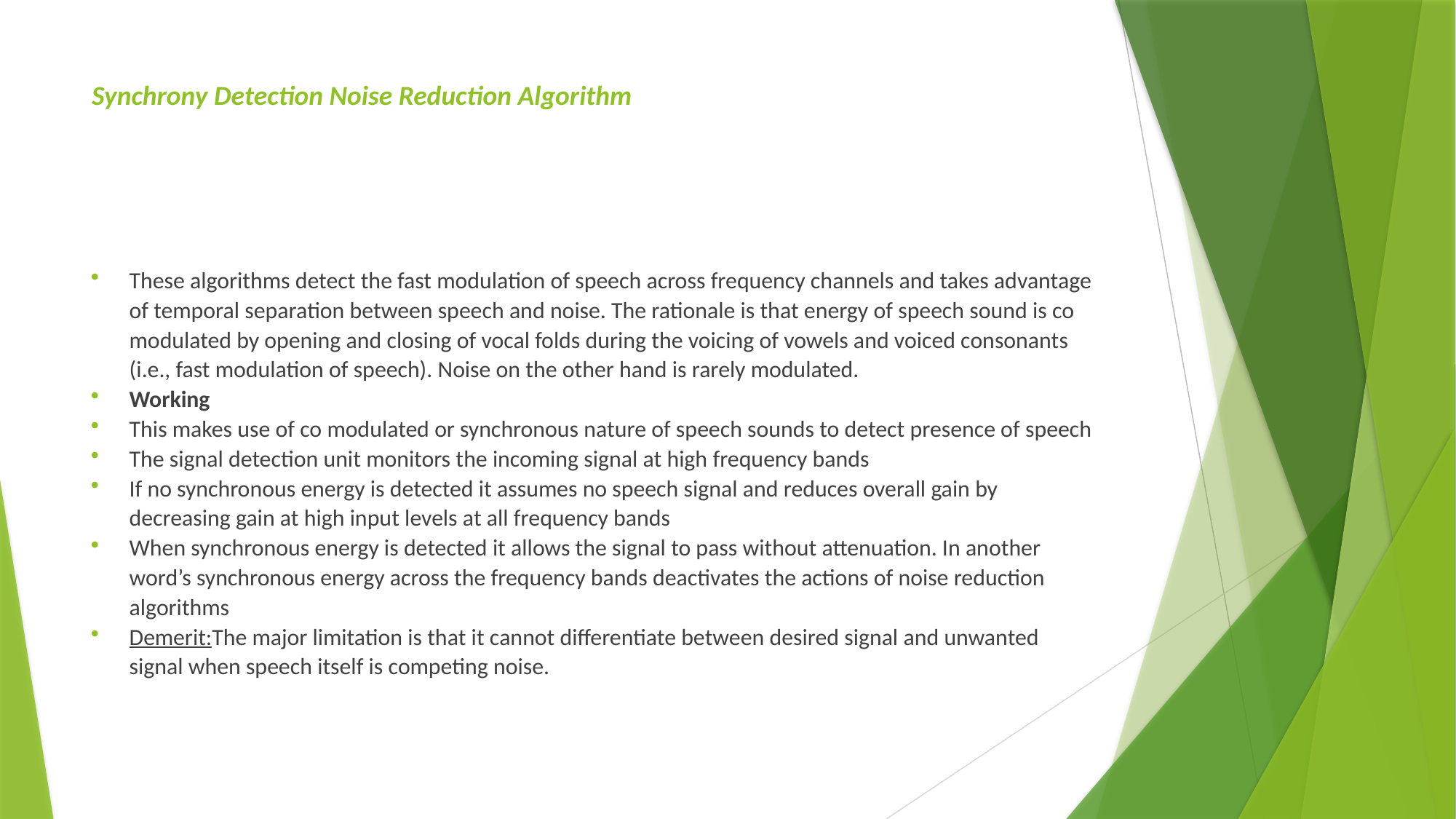

# Synchrony Detection Noise Reduction Algorithm
These algorithms detect the fast modulation of speech across frequency channels and takes advantage of temporal separation between speech and noise. The rationale is that energy of speech sound is co modulated by opening and closing of vocal folds during the voicing of vowels and voiced consonants (i.e., fast modulation of speech). Noise on the other hand is rarely modulated.
Working
This makes use of co modulated or synchronous nature of speech sounds to detect presence of speech
The signal detection unit monitors the incoming signal at high frequency bands
If no synchronous energy is detected it assumes no speech signal and reduces overall gain by decreasing gain at high input levels at all frequency bands
When synchronous energy is detected it allows the signal to pass without attenuation. In another word’s synchronous energy across the frequency bands deactivates the actions of noise reduction algorithms
Demerit:The major limitation is that it cannot differentiate between desired signal and unwanted signal when speech itself is competing noise.